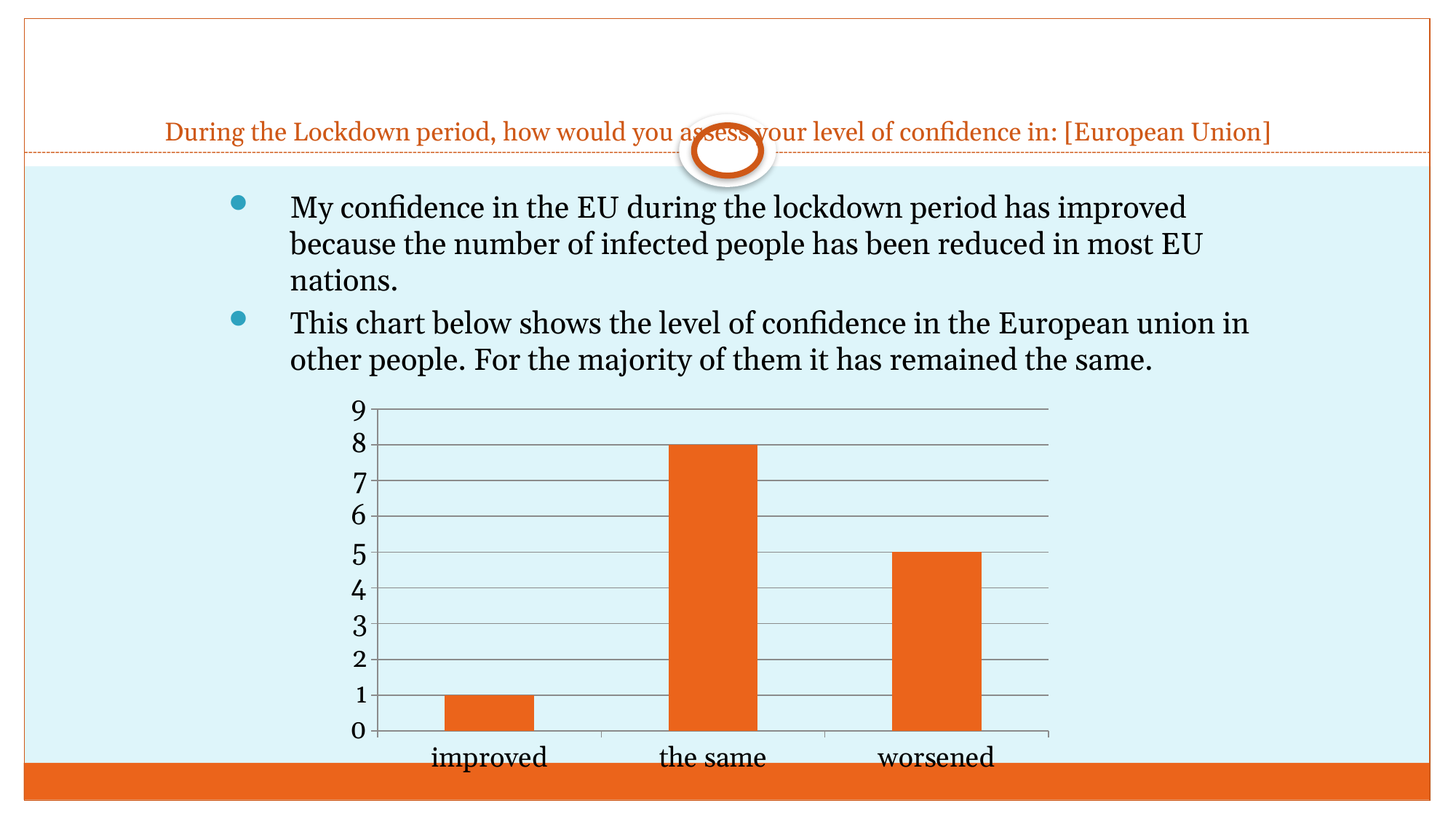

# During the Lockdown period, how would you assess your level of confidence in: [European Union]
My confidence in the EU during the lockdown period has improved because the number of infected people has been reduced in most EU nations.
This chart below shows the level of confidence in the European union in other people. For the majority of them it has remained the same.

### Chart

| Category | Series 3 |
|---|---|
| improved | 1.0 |
| the same | 8.0 |
| worsened | 5.0 |